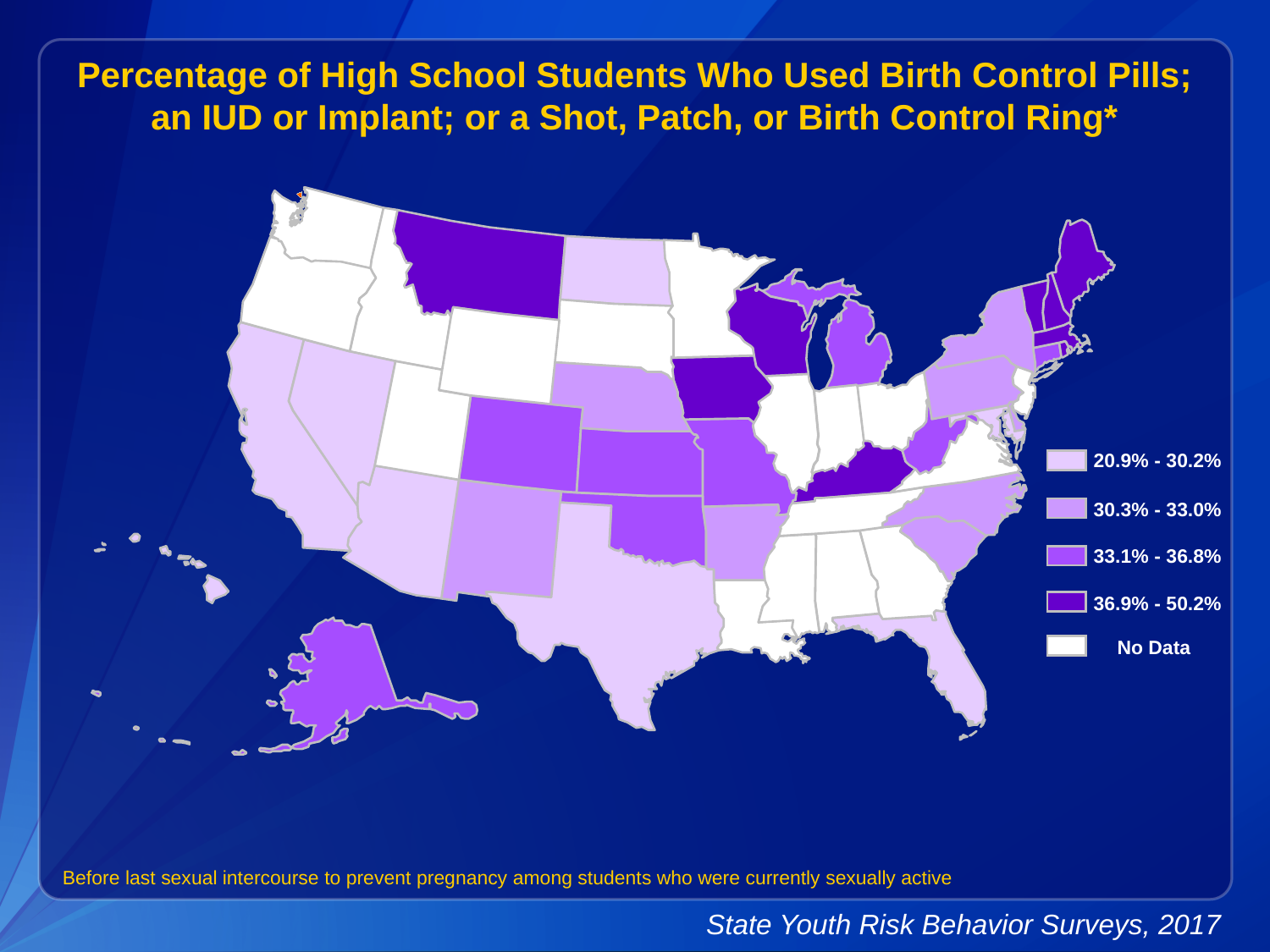

Percentage of High School Students Who Used Birth Control Pills; an IUD or Implant; or a Shot, Patch, or Birth Control Ring*

20.9% - 30.2%

30.3% - 33.0%

33.1% - 36.8%

36.9% - 50.2%

No Data

Before last sexual intercourse to prevent pregnancy among students who were currently sexually active
State Youth Risk Behavior Surveys, 2017